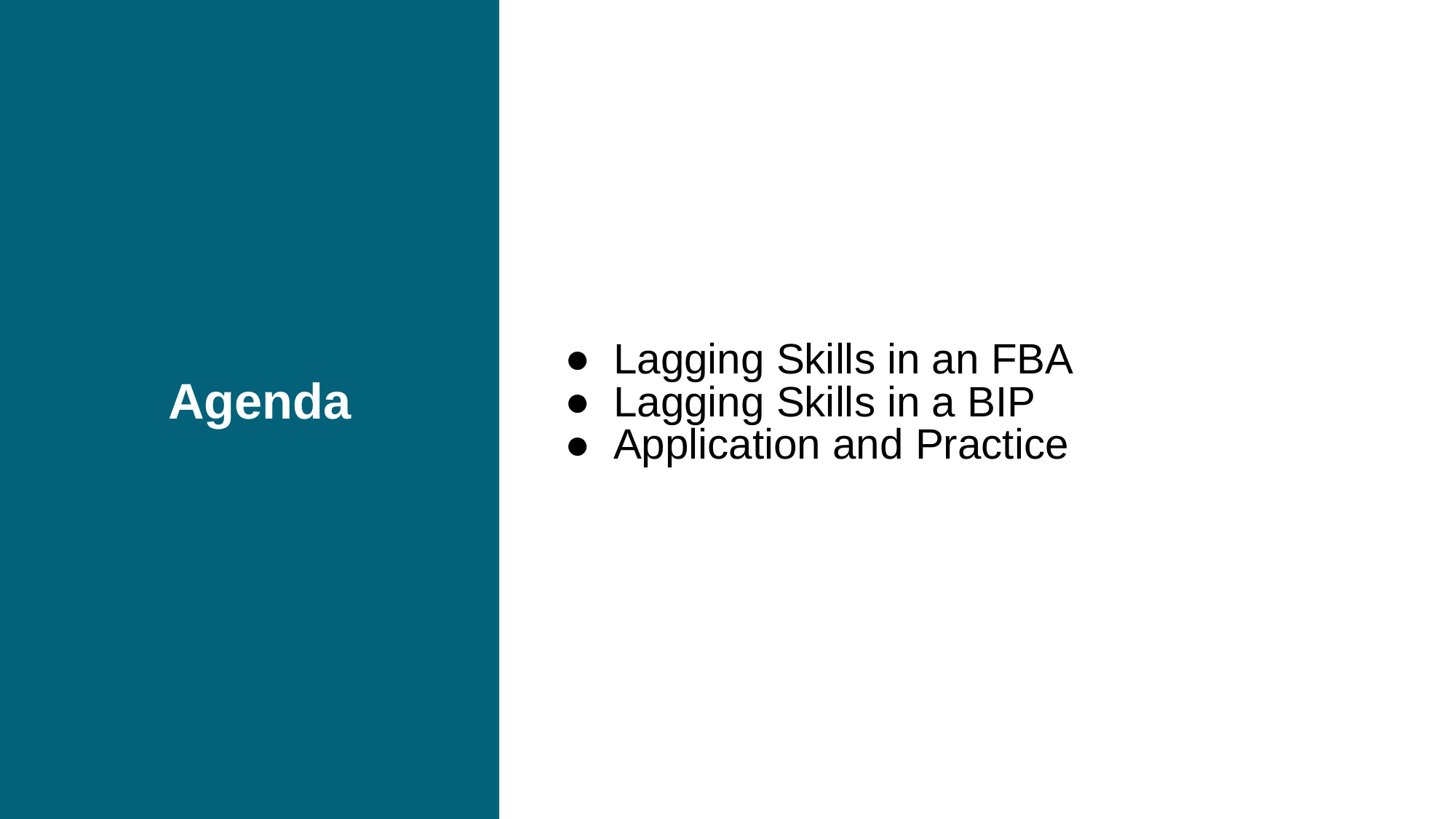

# Agenda
Lagging Skills in an FBA
Lagging Skills in a BIP
Application and Practice